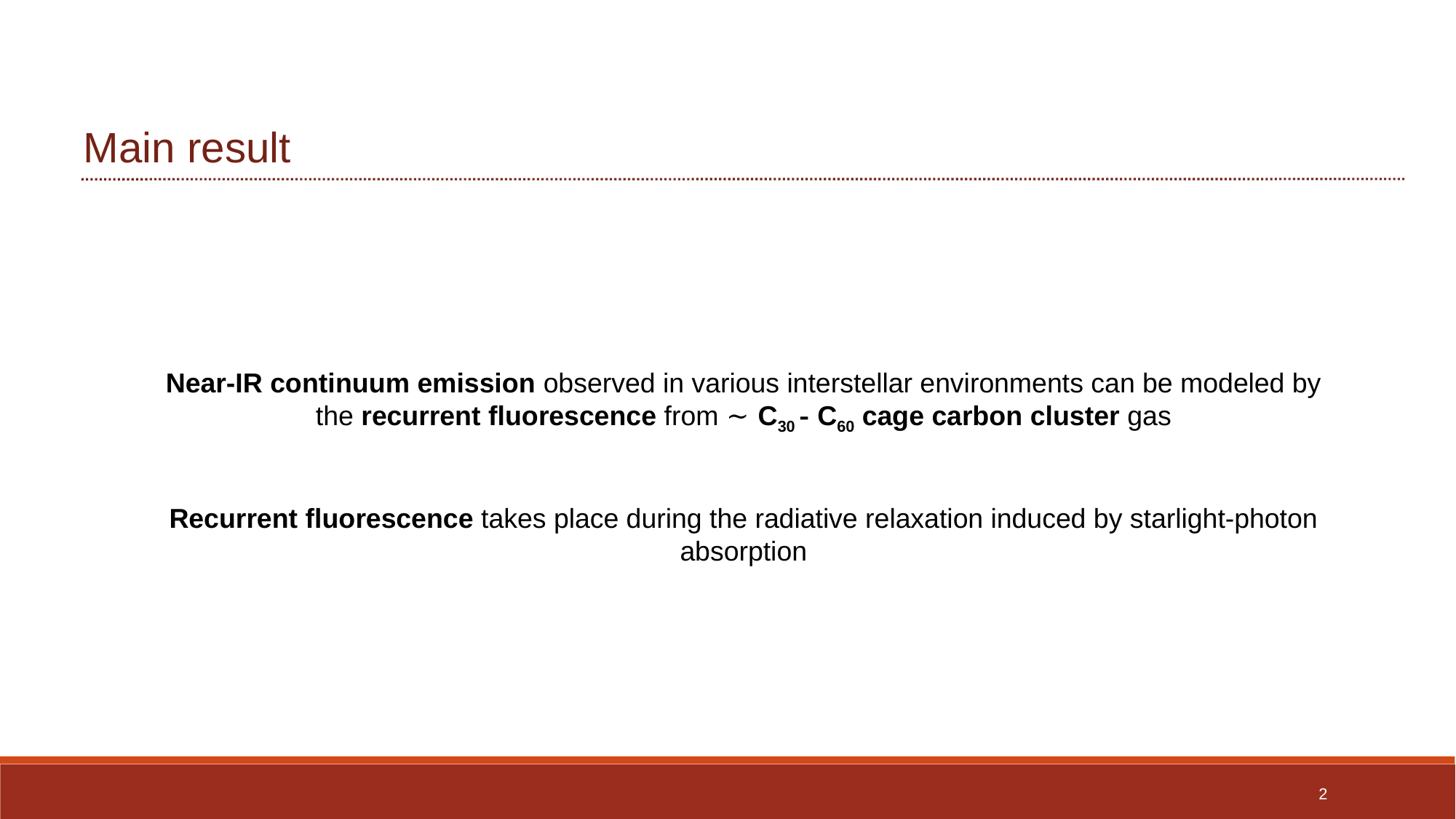

Main result
Near-IR continuum emission observed in various interstellar environments can be modeled by the recurrent fluorescence from ~ C30 - C60 cage carbon cluster gas

Recurrent fluorescence takes place during the radiative relaxation induced by starlight-photon absorption
2